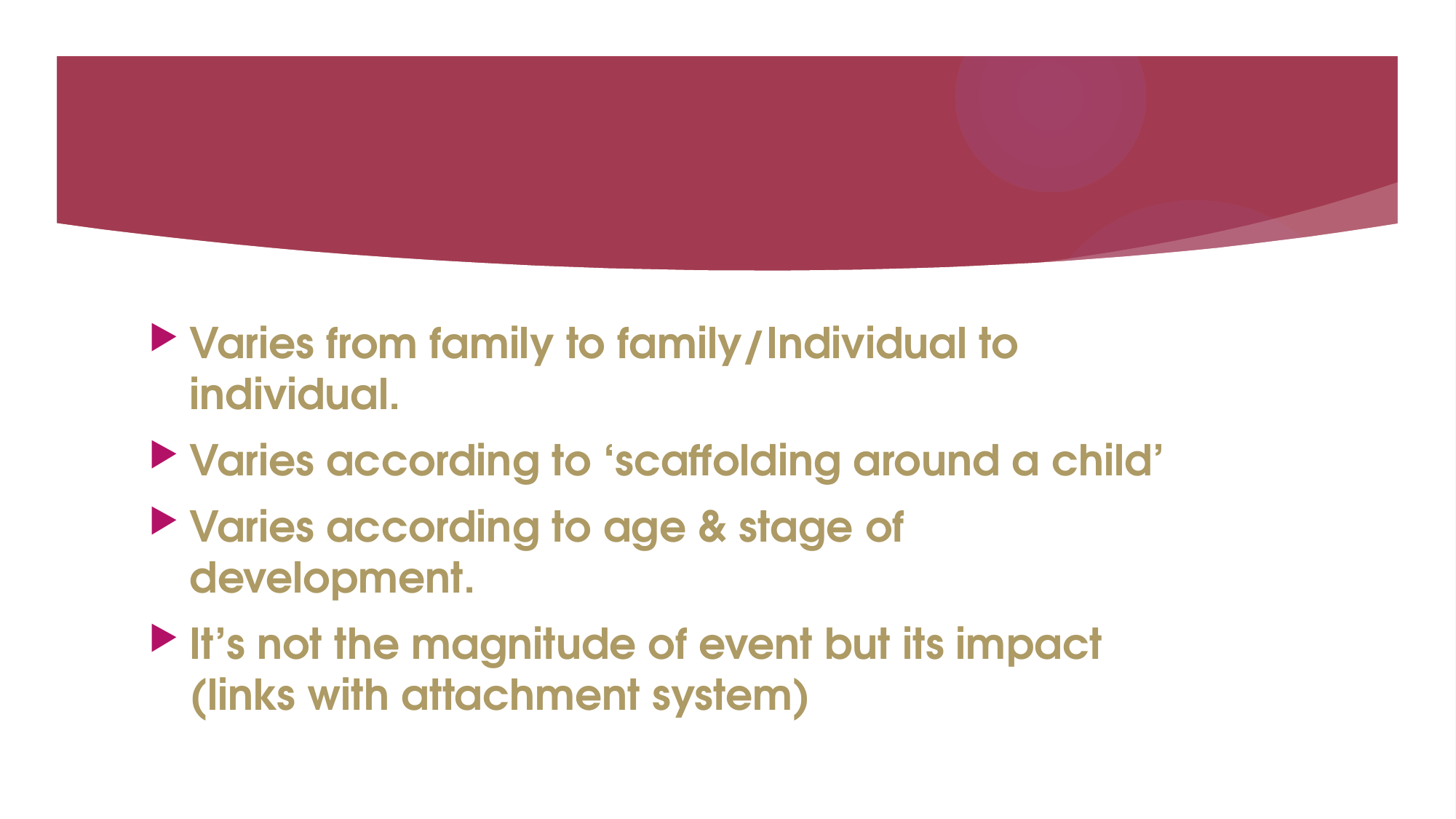

#
Varies from family to family/Individual to individual.
Varies according to ‘scaffolding around a child’
Varies according to age & stage of development.
It’s not the magnitude of event but its impact (links with attachment system)